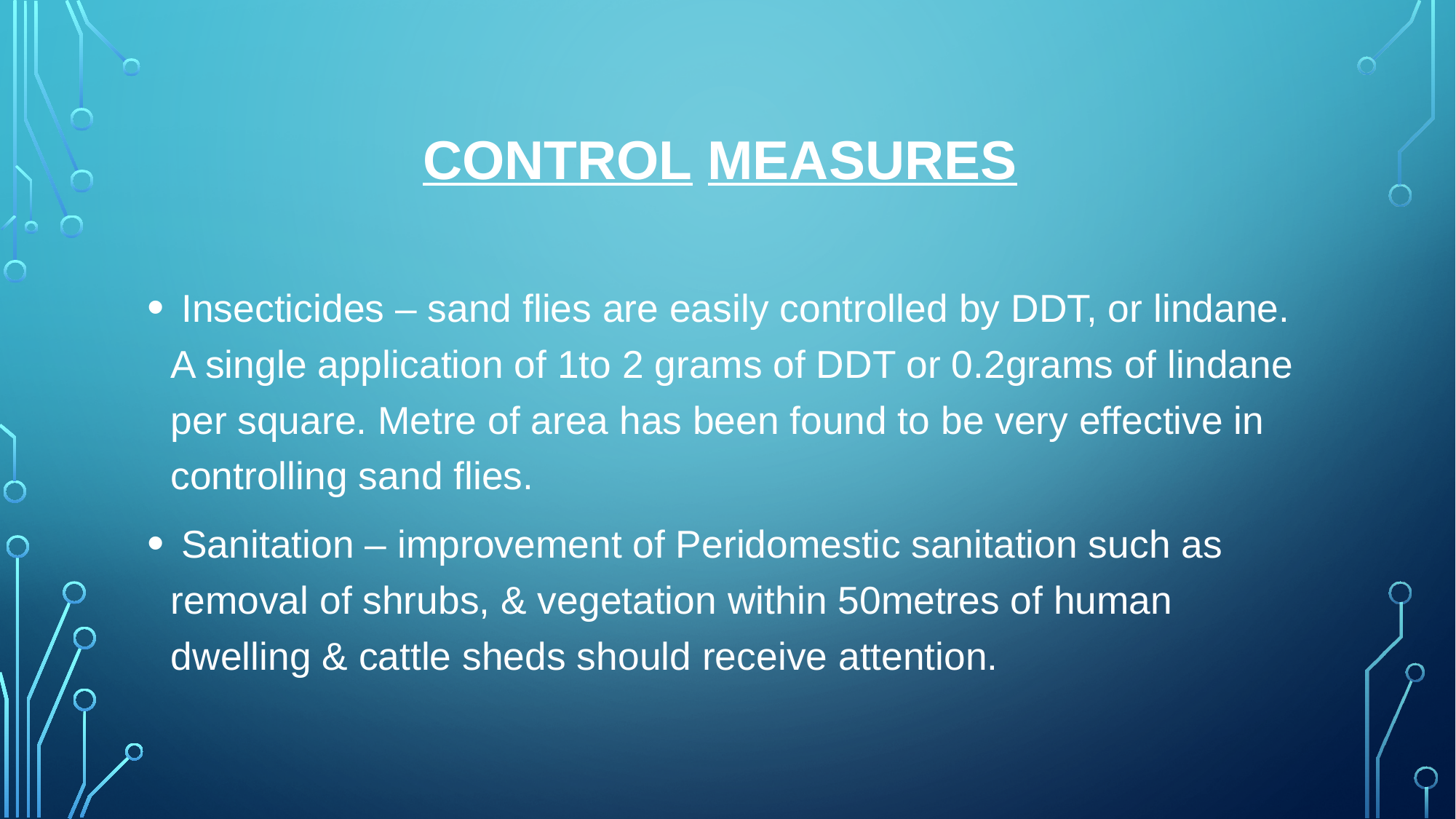

# Control measures
 Insecticides – sand flies are easily controlled by DDT, or lindane. A single application of 1to 2 grams of DDT or 0.2grams of lindane per square. Metre of area has been found to be very effective in controlling sand flies.
 Sanitation – improvement of Peridomestic sanitation such as removal of shrubs, & vegetation within 50metres of human dwelling & cattle sheds should receive attention.